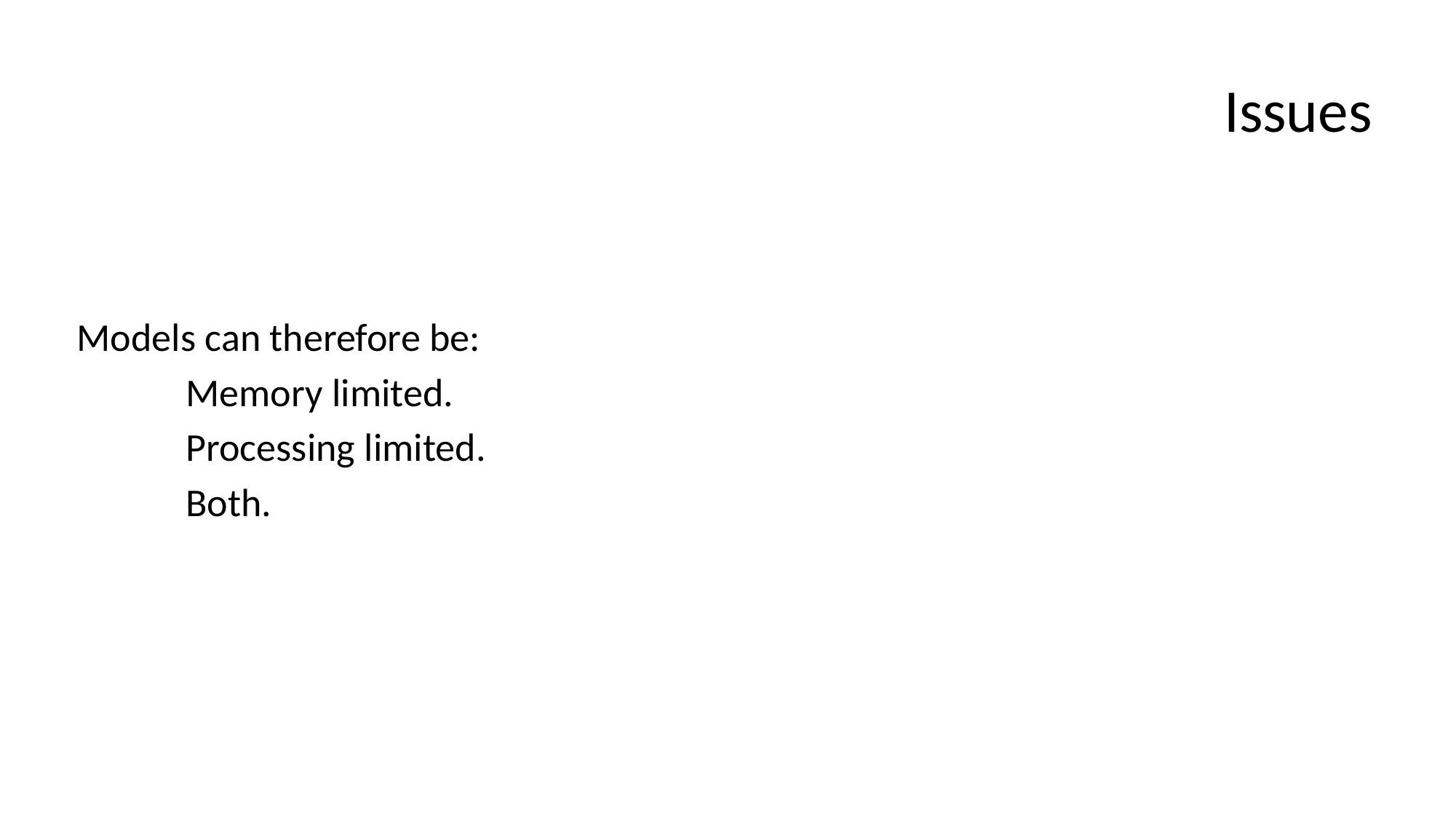

# Issues
Models can therefore be:
	Memory limited.
	Processing limited.
	Both.